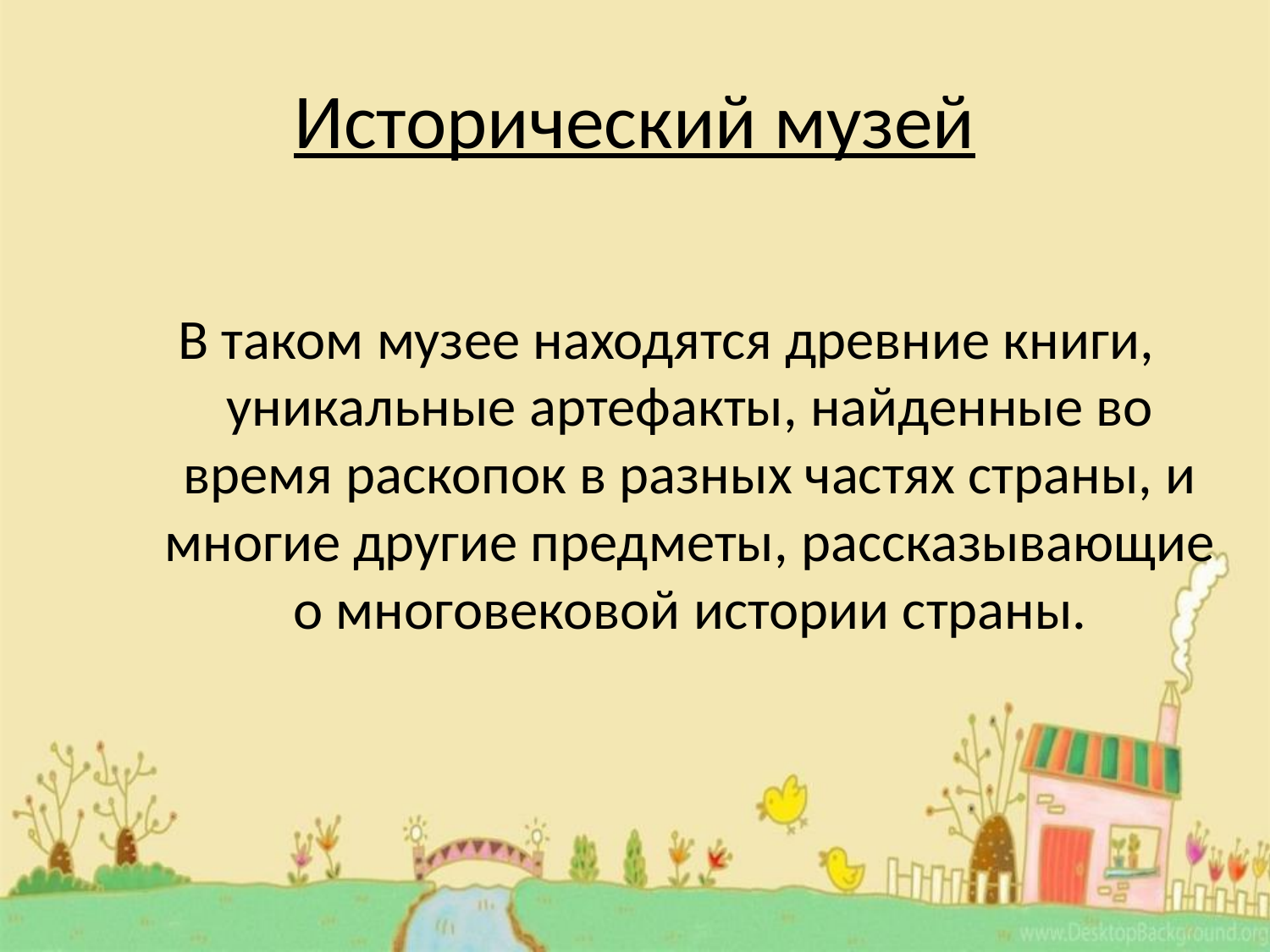

# Исторический музей
В таком музее находятся древние книги, уникальные артефакты, найденные во время раскопок в разных частях страны, и многие другие предметы, рассказывающие о многовековой истории страны.